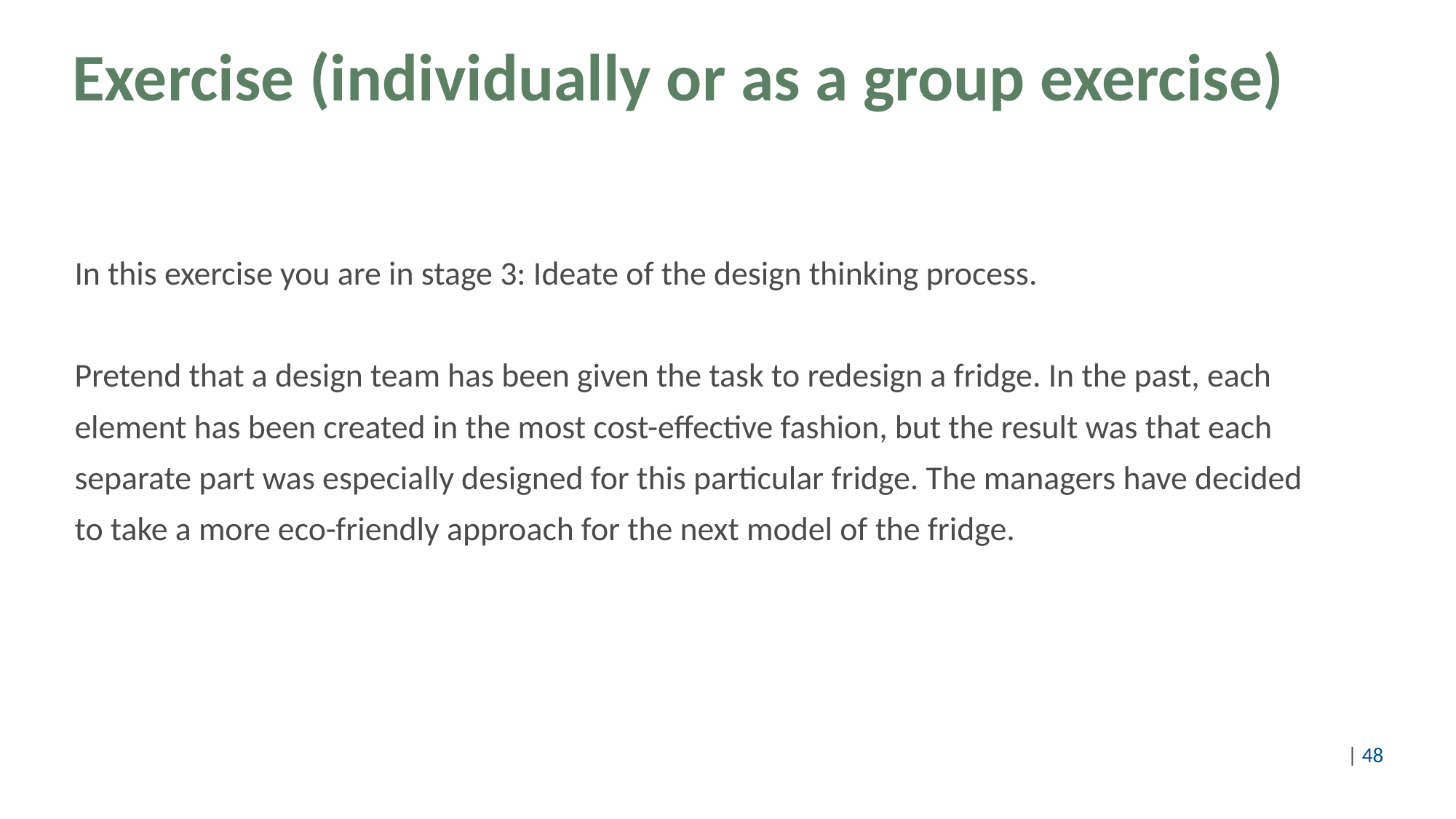

# Exercise (individually or as a group exercise)

In this exercise you are in stage 3: Ideate of the design thinking process.

Pretend that a design team has been given the task to redesign a fridge. In the past, each
element has been created in the most cost-effective fashion, but the result was that each
separate part was especially designed for this particular fridge. The managers have decided
to take a more eco-friendly approach for the next model of the fridge.